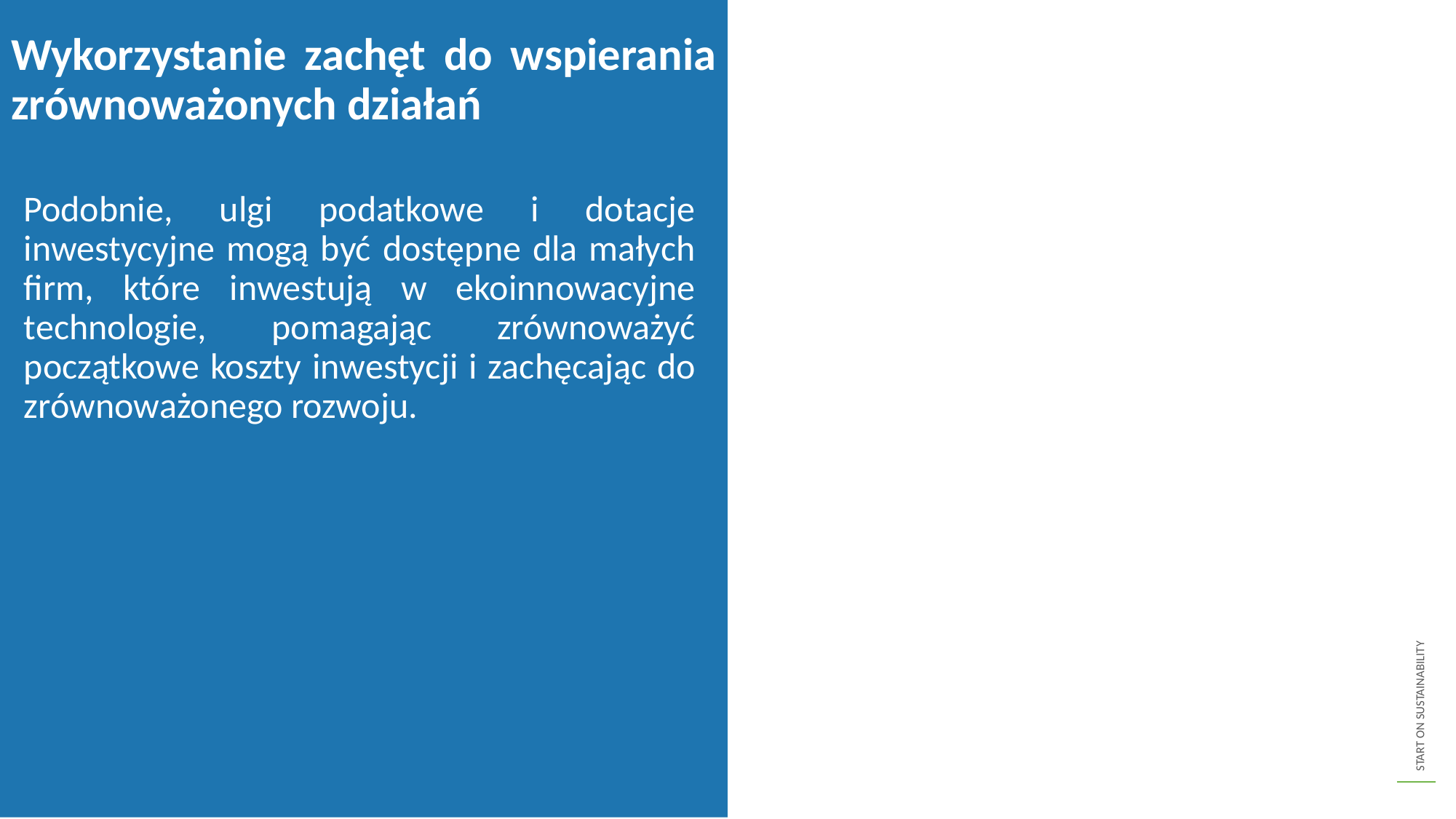

Wykorzystanie zachęt do wspierania zrównoważonych działań
Podobnie, ulgi podatkowe i dotacje inwestycyjne mogą być dostępne dla małych firm, które inwestują w ekoinnowacyjne technologie, pomagając zrównoważyć początkowe koszty inwestycji i zachęcając do zrównoważonego rozwoju.